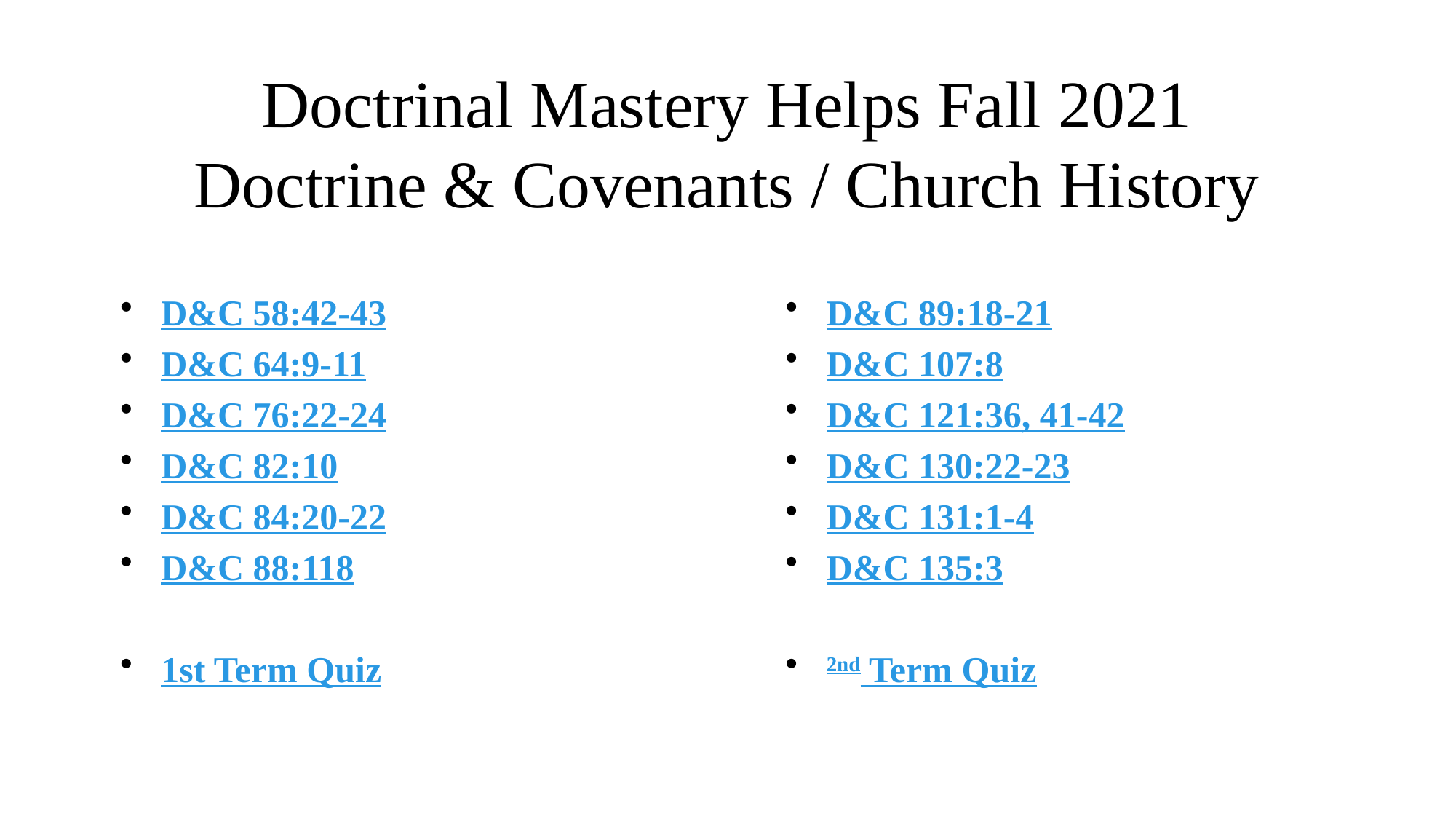

# Doctrinal Mastery Helps Fall 2021 Doctrine & Covenants / Church History

D&C 58:42-43
D&C 64:9-11
D&C 76:22-24
D&C 82:10
D&C 84:20-22
D&C 88:118

1st Term Quiz

D&C 89:18-21
D&C 107:8
D&C 121:36, 41-42
D&C 130:22-23
D&C 131:1-4
D&C 135:3

2nd Term Quiz